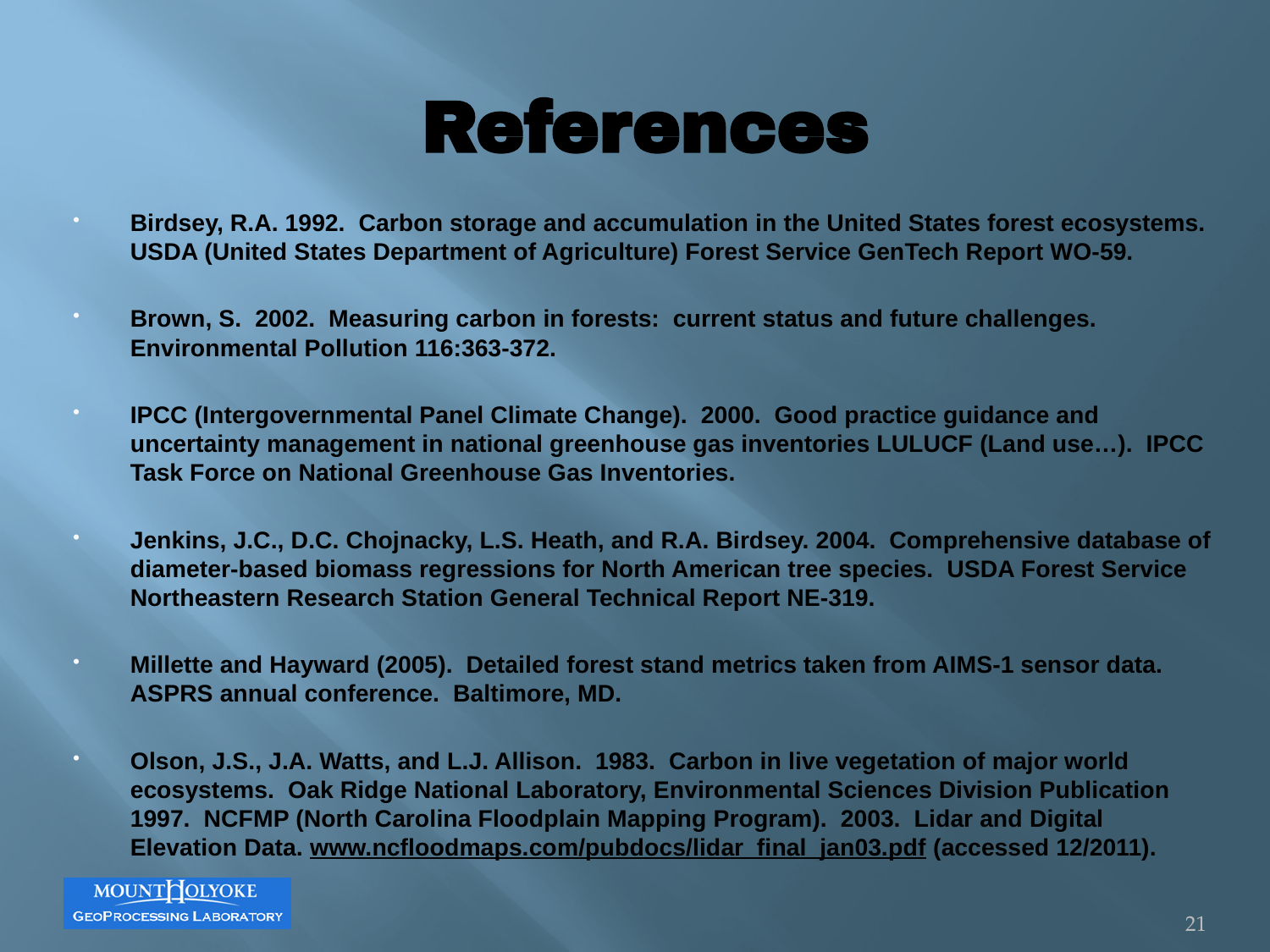

# References
Birdsey, R.A. 1992.  Carbon storage and accumulation in the United States forest ecosystems.  USDA (United States Department of Agriculture) Forest Service GenTech Report WO-59.

Brown, S.  2002.  Measuring carbon in forests:  current status and future challenges.  Environmental Pollution 116:363-372.

IPCC (Intergovernmental Panel Climate Change).  2000.  Good practice guidance and uncertainty management in national greenhouse gas inventories LULUCF (Land use…).  IPCC Task Force on National Greenhouse Gas Inventories.

Jenkins, J.C., D.C. Chojnacky, L.S. Heath, and R.A. Birdsey. 2004.  Comprehensive database of diameter-based biomass regressions for North American tree species.  USDA Forest Service Northeastern Research Station General Technical Report NE-319.

Millette and Hayward (2005).  Detailed forest stand metrics taken from AIMS-1 sensor data.  ASPRS annual conference.  Baltimore, MD.

Olson, J.S., J.A. Watts, and L.J. Allison.  1983.  Carbon in live vegetation of major world ecosystems.  Oak Ridge National Laboratory, Environmental Sciences Division Publication 1997.  NCFMP (North Carolina Floodplain Mapping Program).  2003.  Lidar and Digital Elevation Data. www.ncfloodmaps.com/pubdocs/lidar_final_jan03.pdf (accessed 12/2011).

21